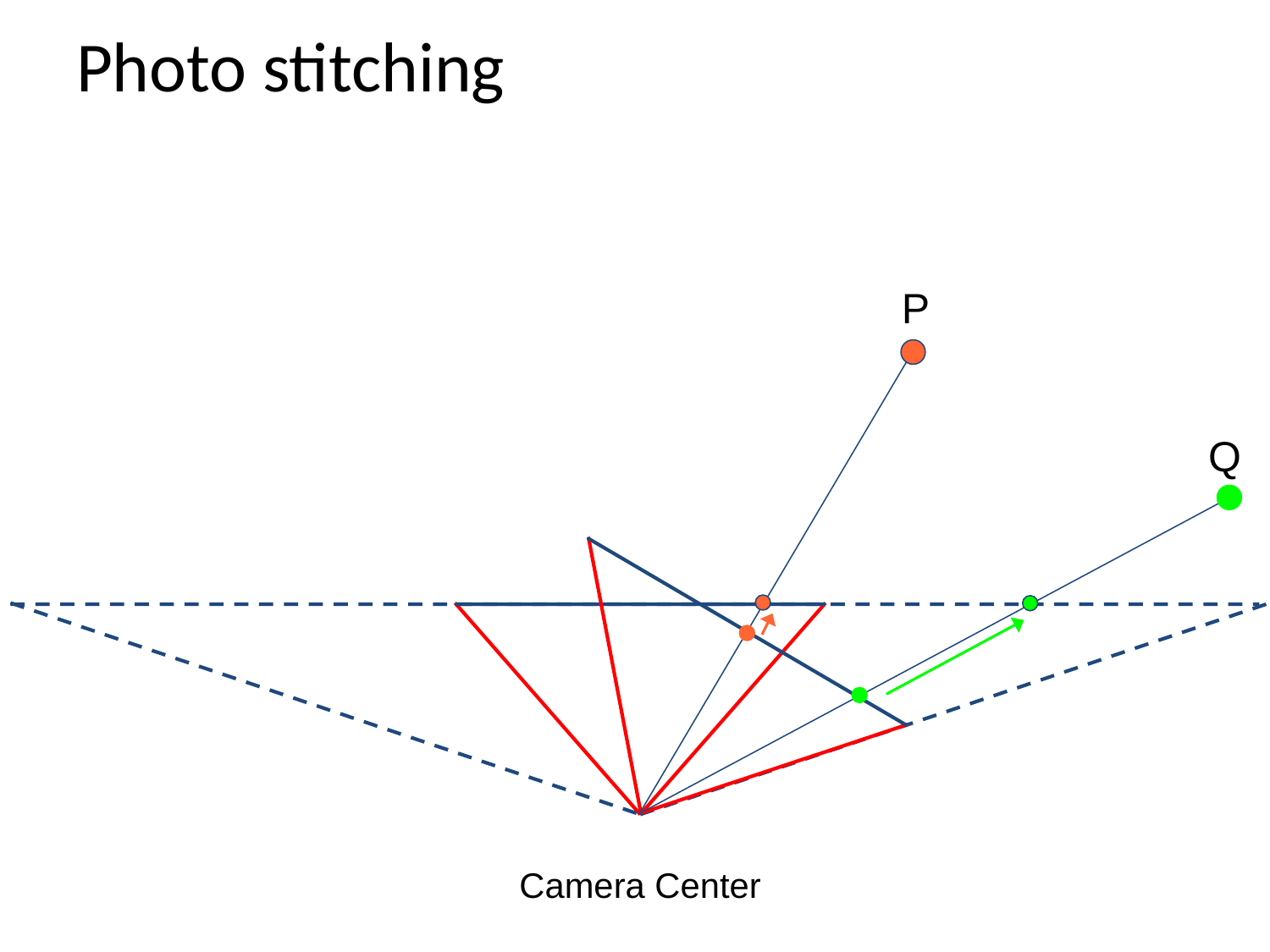

# Photo stitching
P

Q

Camera Center